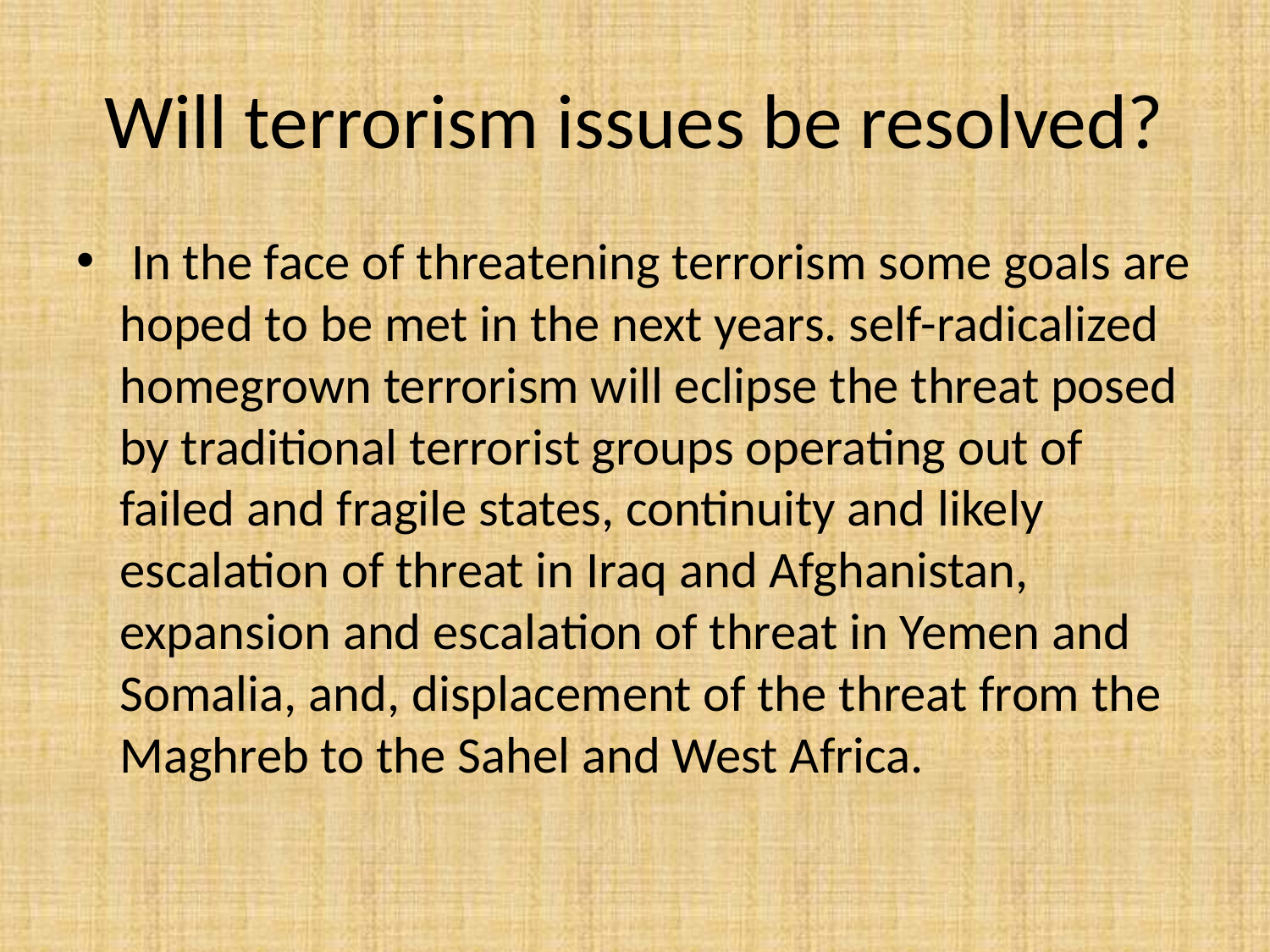

# Will terrorism issues be resolved?
 In the face of threatening terrorism some goals are hoped to be met in the next years. self-radicalized homegrown terrorism will eclipse the threat posed by traditional terrorist groups operating out of failed and fragile states, continuity and likely escalation of threat in Iraq and Afghanistan, expansion and escalation of threat in Yemen and Somalia, and, displacement of the threat from the Maghreb to the Sahel and West Africa.